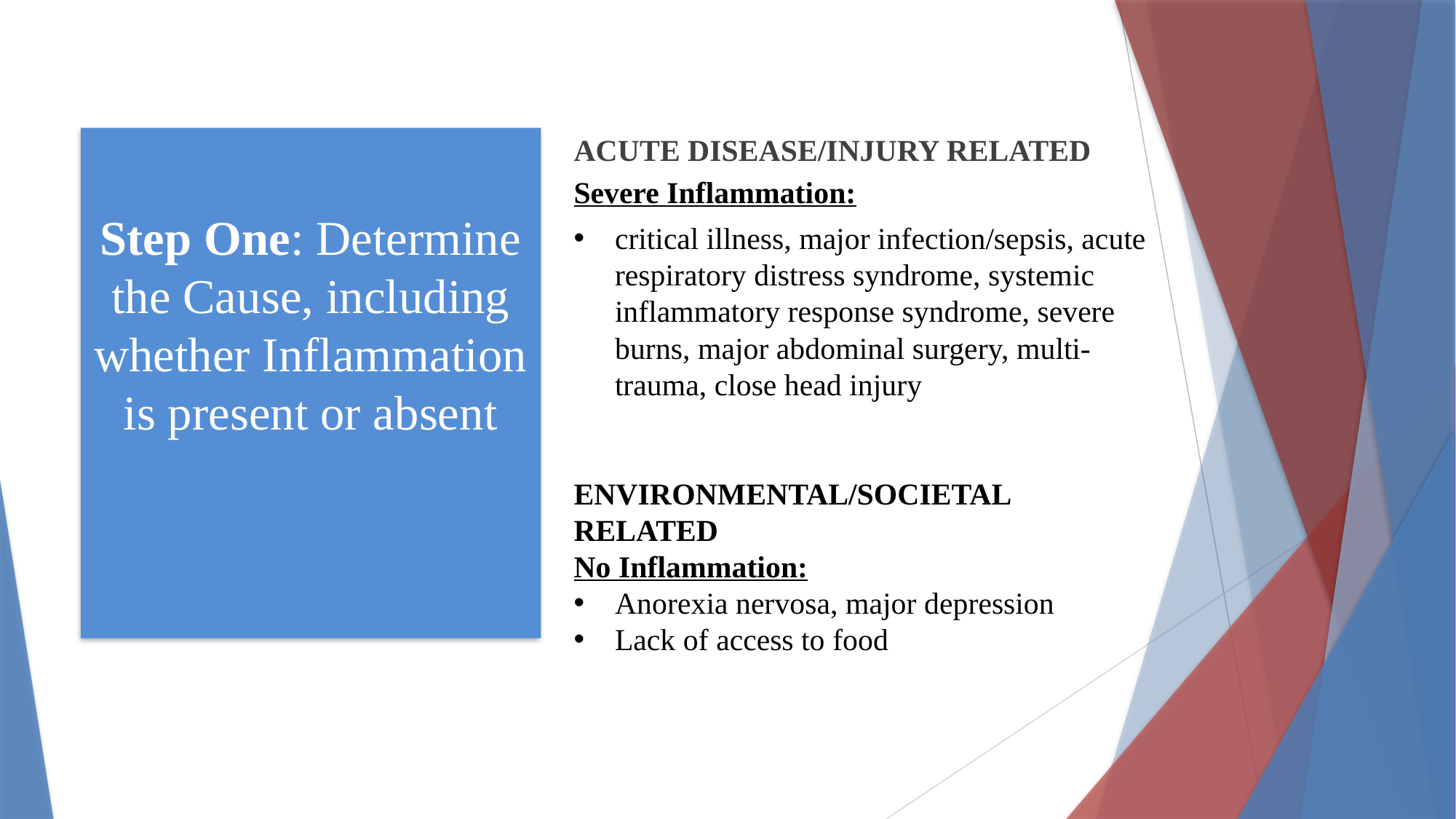

Step One: Determine the Cause, including whether Inflammation is present or absent
ACUTE DISEASE/INJURY RELATED
Severe Inflammation:
critical illness, major infection/sepsis, acute respiratory distress syndrome, systemic inflammatory response syndrome, severe burns, major abdominal surgery, multi-trauma, close head injury

ENVIRONMENTAL/SOCIETAL RELATED
No Inflammation:
Anorexia nervosa, major depression
Lack of access to food

# Step One: Determine the Cause, including whether Inflammation is present or absent.